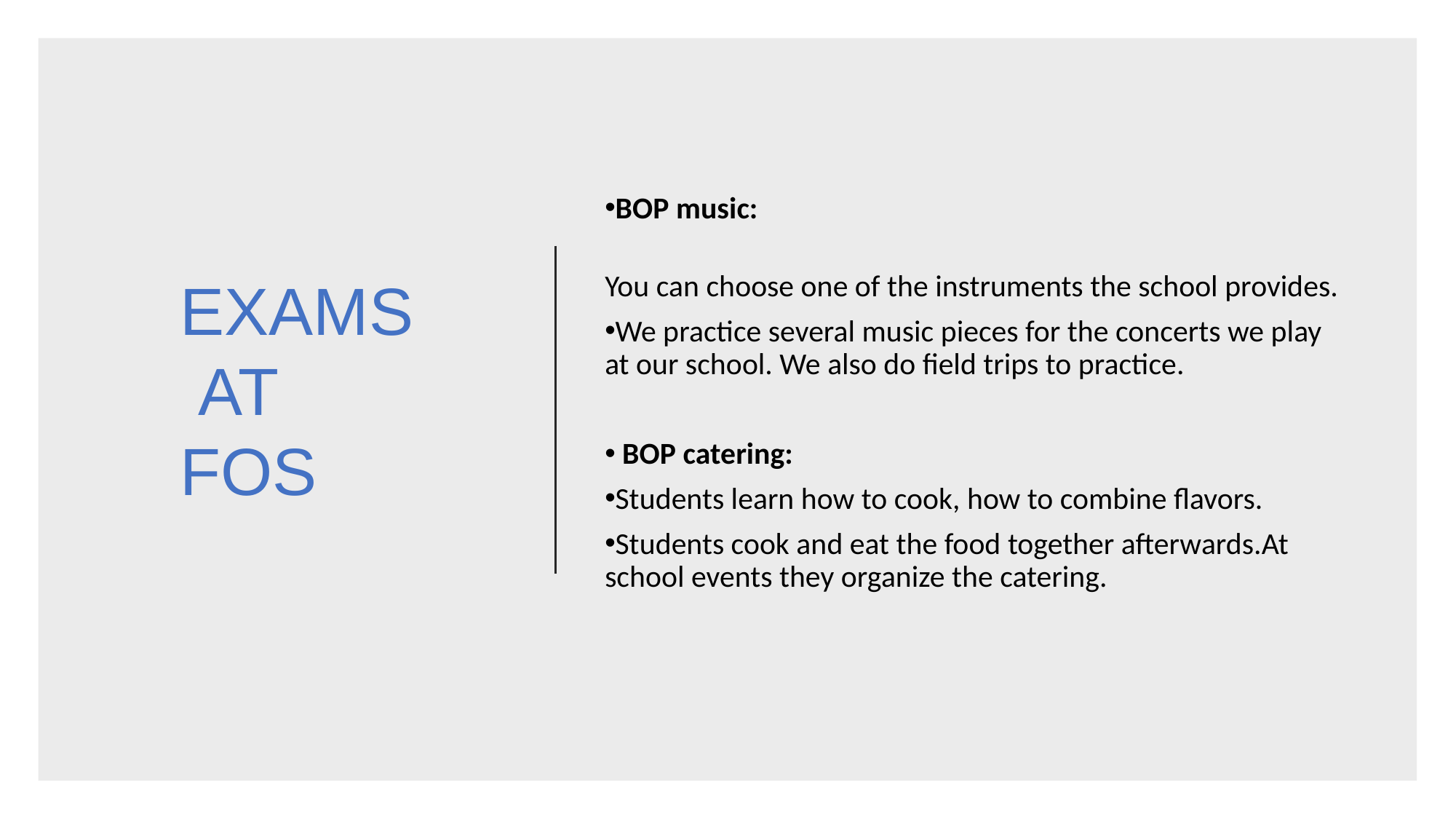

BOP music:
You can choose one of the instruments the school provides.
We practice several music pieces for the concerts we play at our school. We also do field trips to practice.

 BOP catering:
Students learn how to cook, how to combine flavors.
Students cook and eat the food together afterwards.At school events they organize the catering.
EXAMS
 AT
FOS